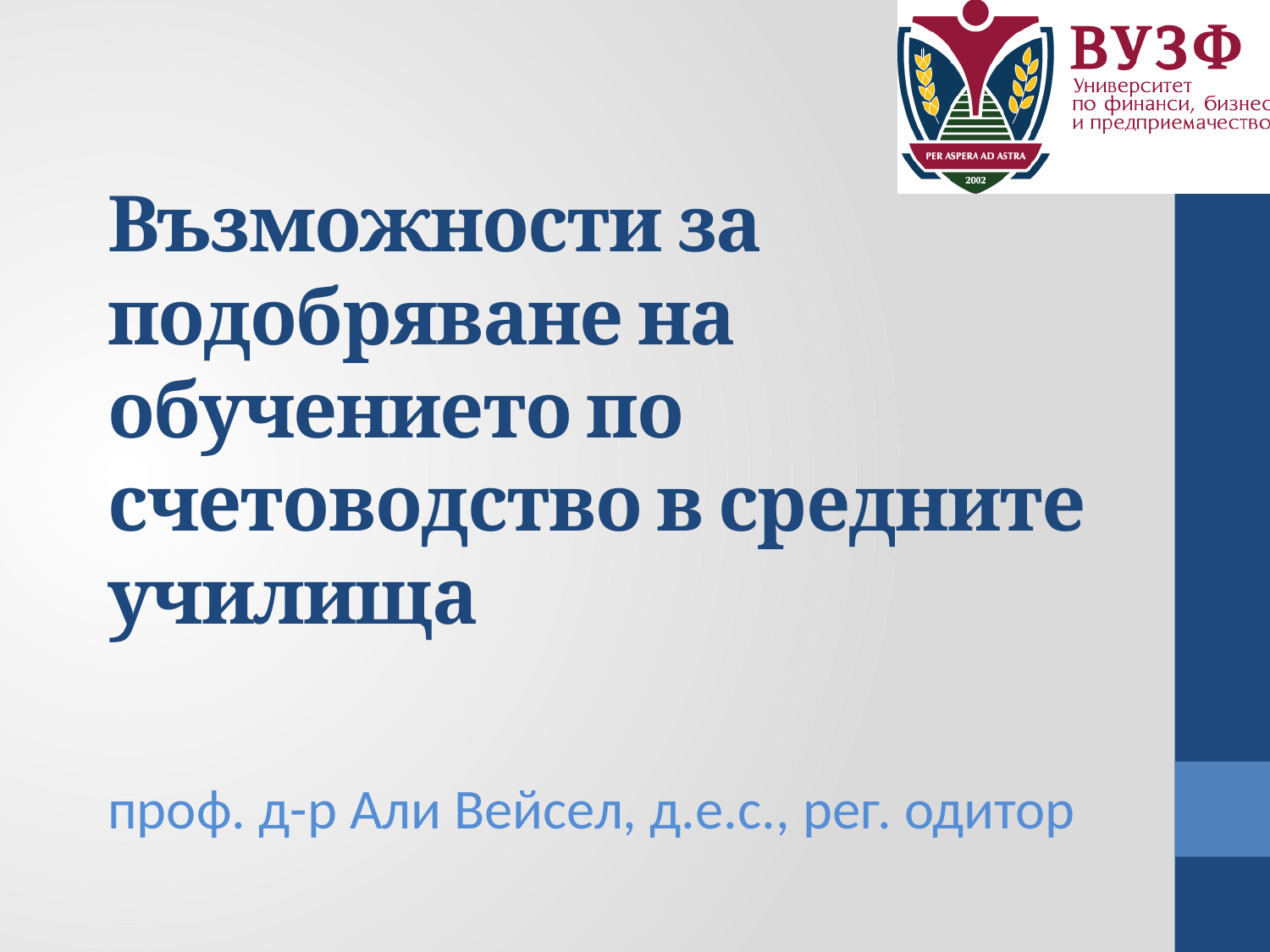

# Възможности за подобряване на обучението по счетоводство в средните училища
проф. д-р Али Вейсел, д.е.с., рег. одитор